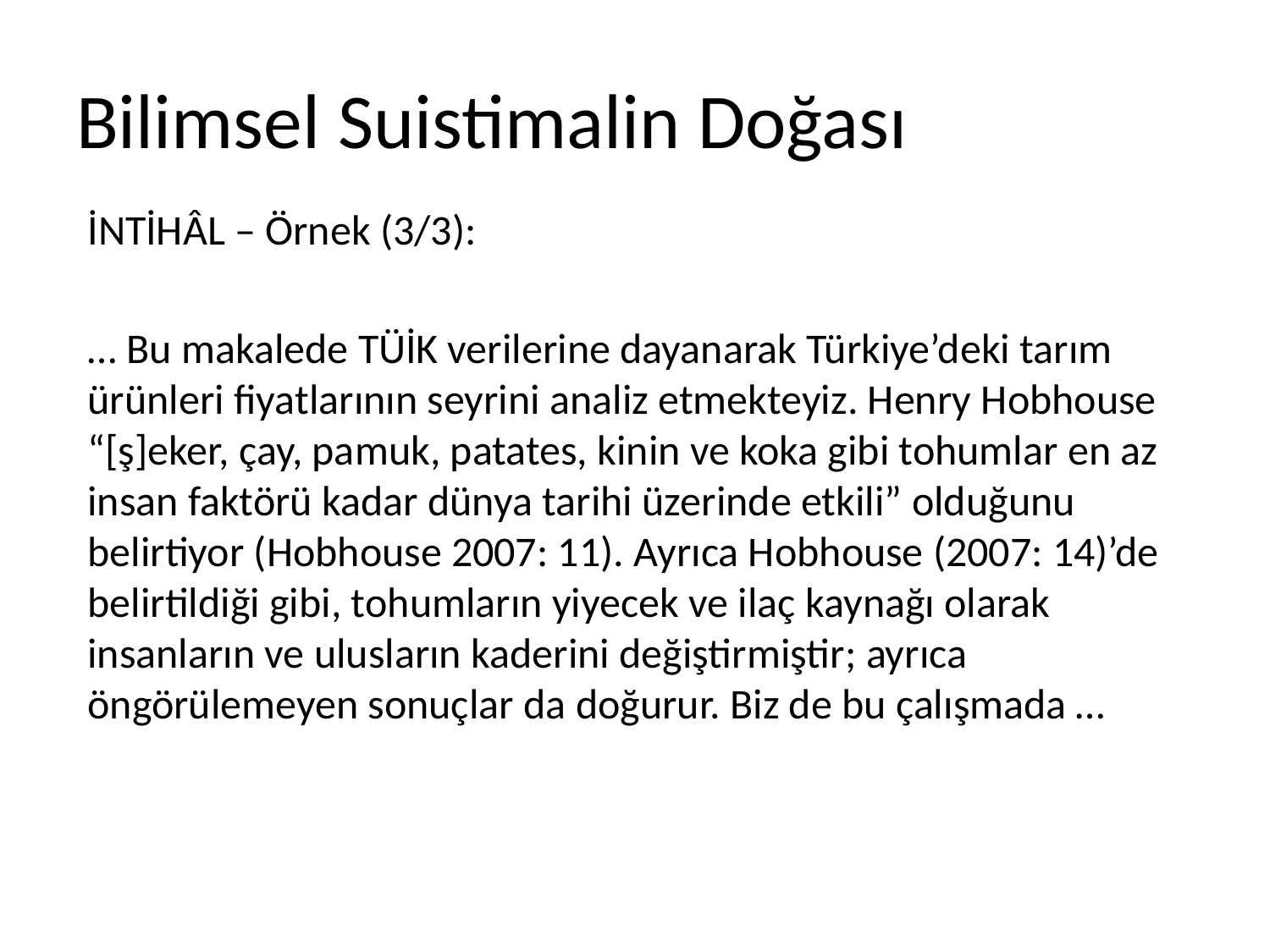

# Bilimsel Suistimalin Doğası
İNTİHÂL – Örnek (3/3):

… Bu makalede TÜİK verilerine dayanarak Türkiye’deki tarım ürünleri fiyatlarının seyrini analiz etmekteyiz. Henry Hobhouse “[ş]eker, çay, pamuk, patates, kinin ve koka gibi tohumlar en az insan faktörü kadar dünya tarihi üzerinde etkili” olduğunu belirtiyor (Hobhouse 2007: 11). Ayrıca Hobhouse (2007: 14)’de belirtildiği gibi, tohumların yiyecek ve ilaç kaynağı olarak insanların ve ulusların kaderini değiştirmiştir; ayrıca öngörülemeyen sonuçlar da doğurur. Biz de bu çalışmada …